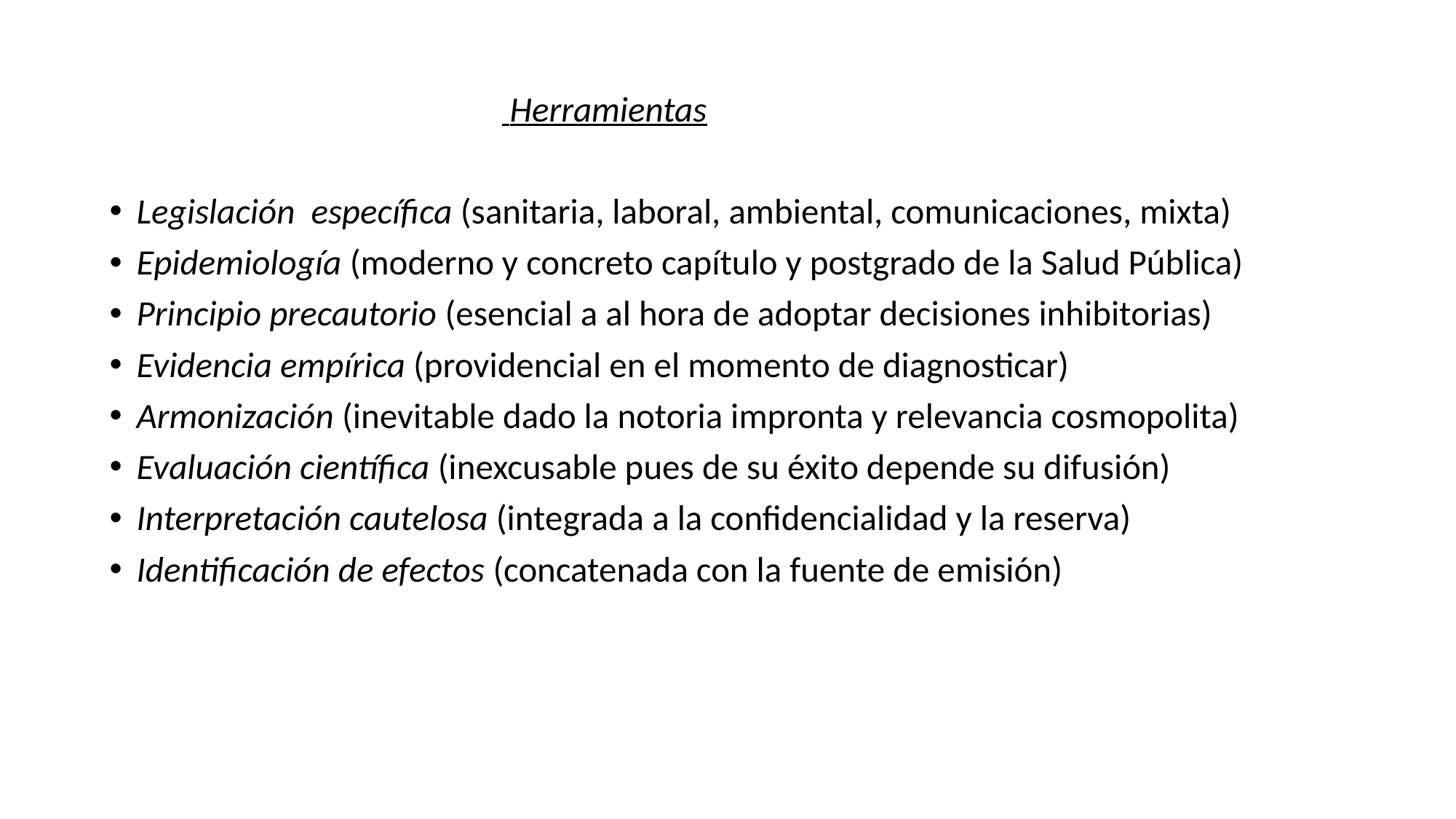

#
                                                  Herramientas

Legislación  específica (sanitaria, laboral, ambiental, comunicaciones, mixta)
Epidemiología (moderno y concreto capítulo y postgrado de la Salud Pública)
Principio precautorio (esencial a al hora de adoptar decisiones inhibitorias)
Evidencia empírica (providencial en el momento de diagnosticar)
Armonización (inevitable dado la notoria impronta y relevancia cosmopolita)
Evaluación científica (inexcusable pues de su éxito depende su difusión)
Interpretación cautelosa (integrada a la confidencialidad y la reserva)
Identificación de efectos (concatenada con la fuente de emisión)